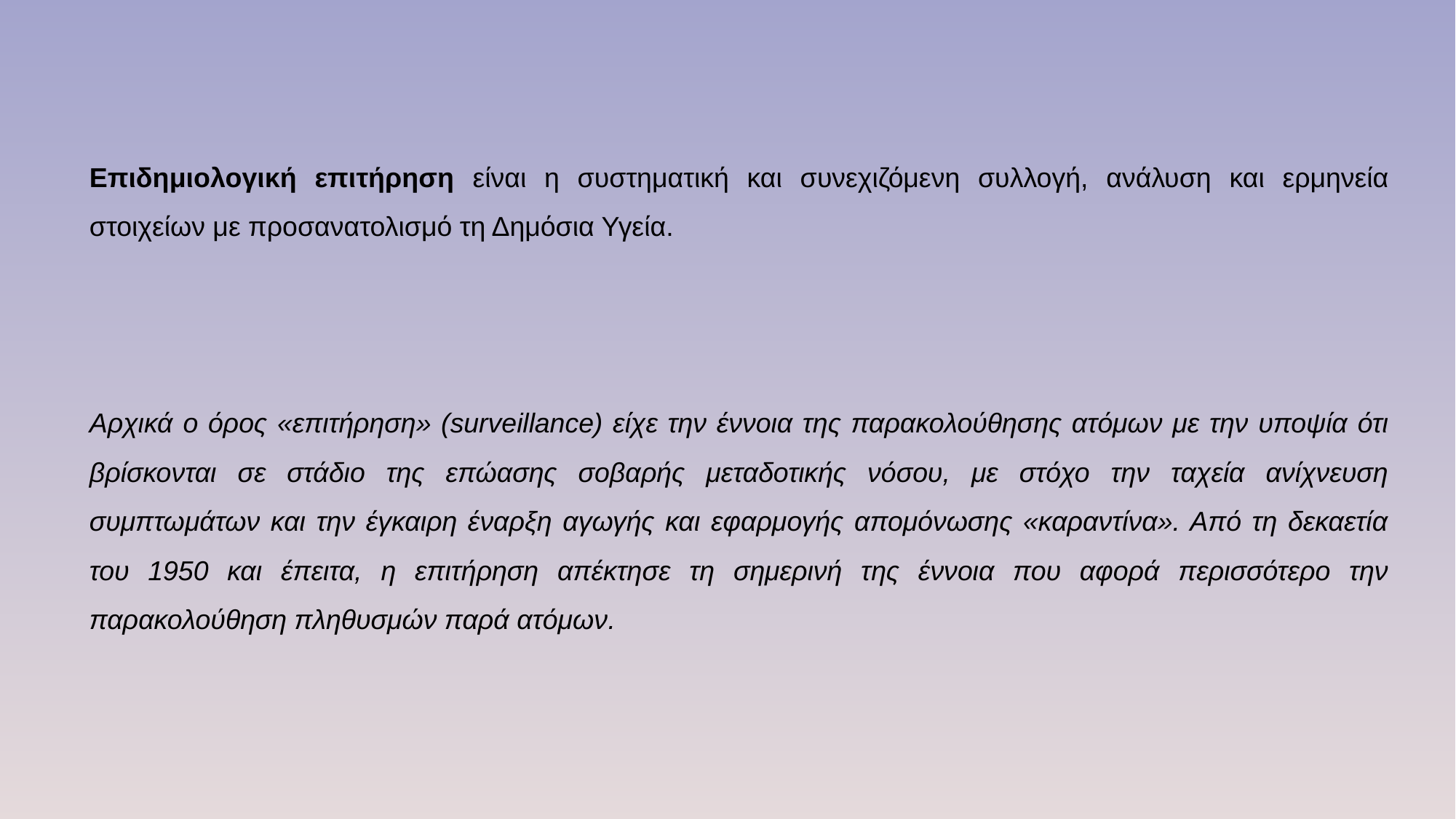

Επιδημιολογική επιτήρηση είναι η συστηματική και συνεχιζόμενη συλλογή, ανάλυση και ερμηνεία στοιχείων με προσανατολισμό τη Δημόσια Υγεία.

Αρχικά ο όρος «επιτήρηση» (surveillance) είχε την έννοια της παρακολούθησης ατόμων με την υποψία ότι βρίσκονται σε στάδιο της επώασης σοβαρής μεταδοτικής νόσου, με στόχο την ταχεία ανίχνευση συμπτωμάτων και την έγκαιρη έναρξη αγωγής και εφαρμογής απομόνωσης «καραντίνα». Από τη δεκαετία του 1950 και έπειτα, η επιτήρηση απέκτησε τη σημερινή της έννοια που αφορά περισσότερο την παρακολούθηση πληθυσμών παρά ατόμων.